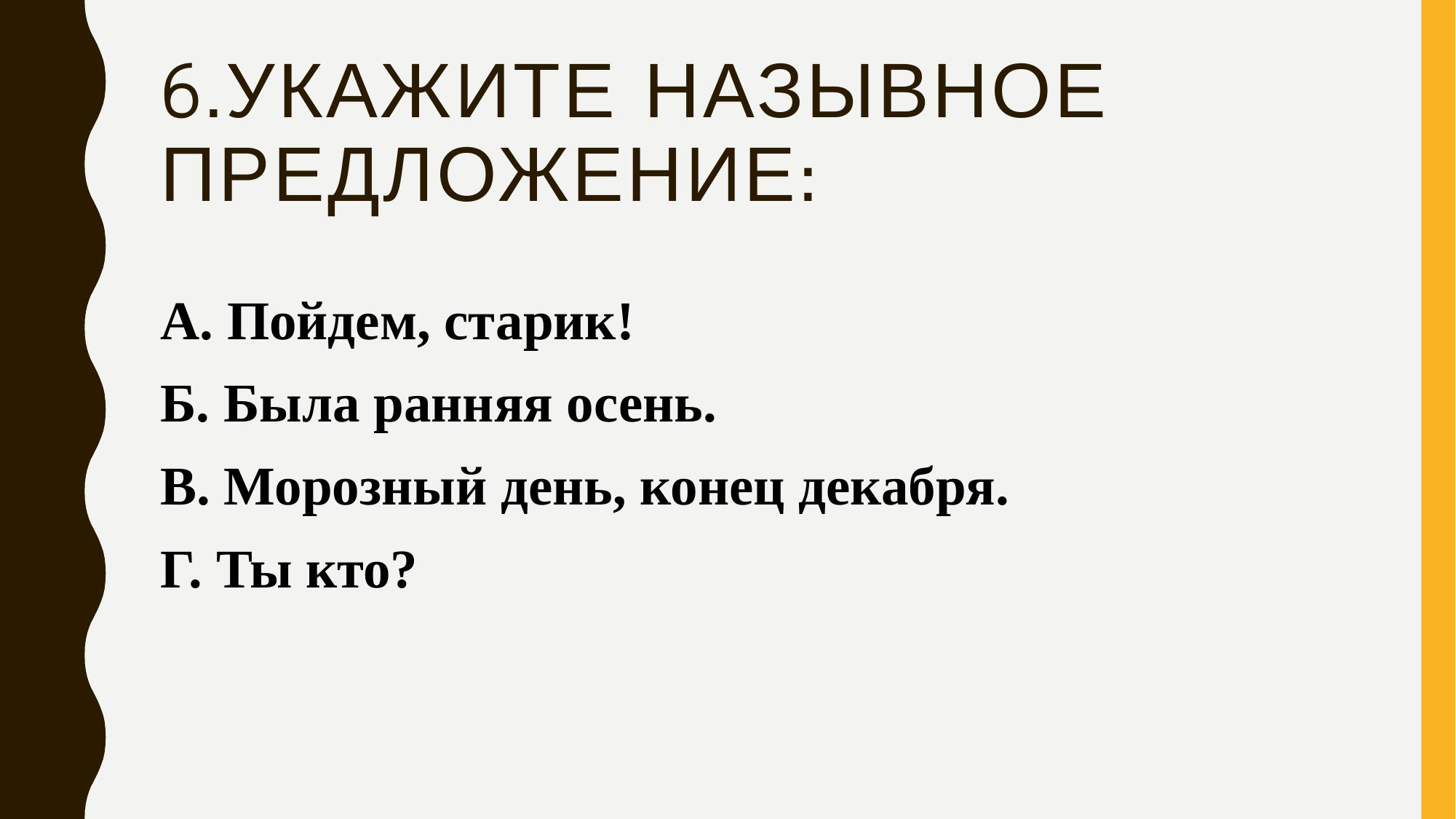

# 6.Укажите назывное предложение:
А. Пойдем, старик!
Б. Была ранняя осень.
В. Морозный день, конец декабря.
Г. Ты кто?